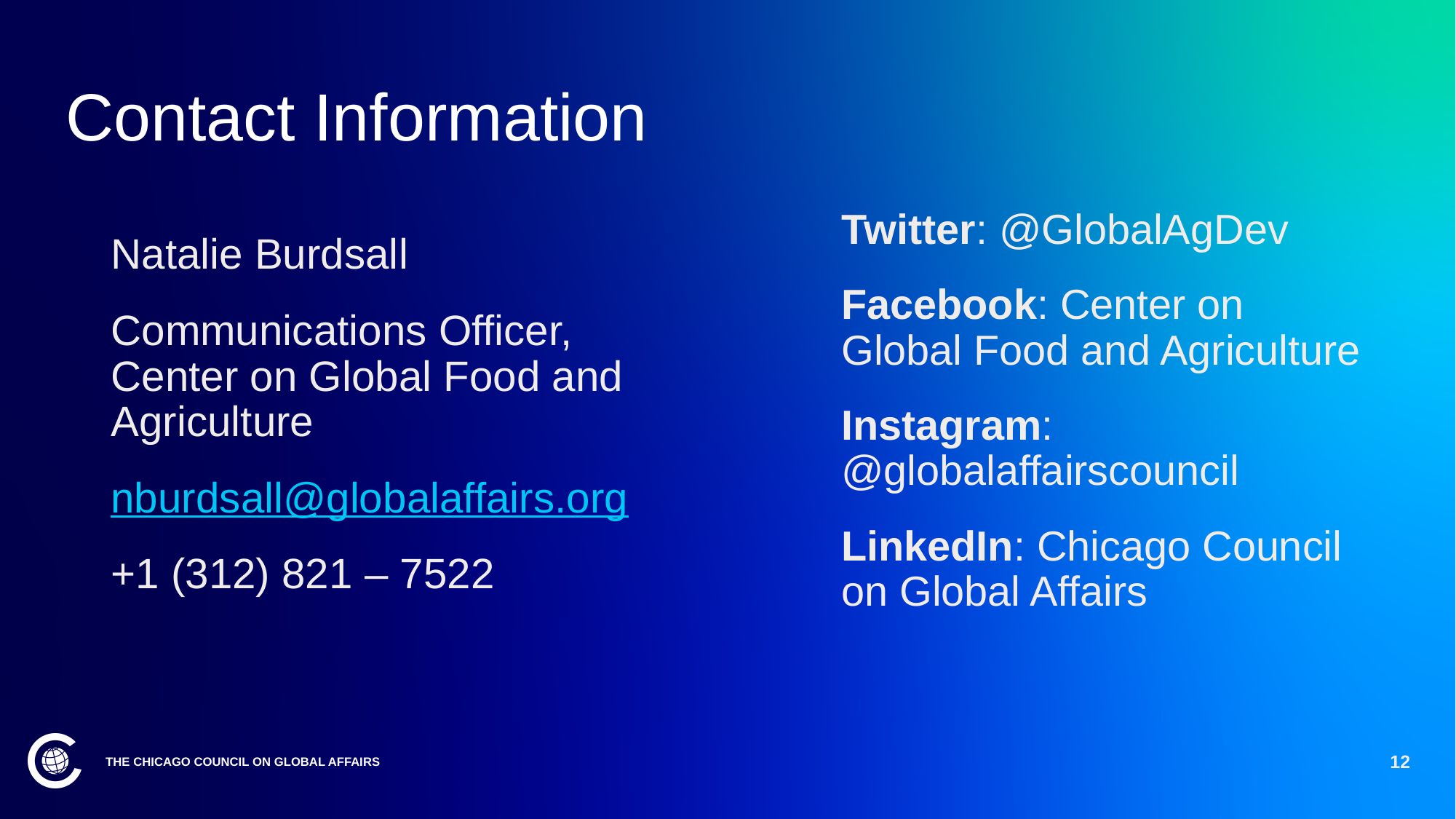

# Contact Information
Twitter: @GlobalAgDev
Facebook: Center on Global Food and Agriculture
Instagram: @globalaffairscouncil
LinkedIn: Chicago Council on Global Affairs
Natalie Burdsall
Communications Officer, Center on Global Food and Agriculture
nburdsall@globalaffairs.org
+1 (312) 821 – 7522
12